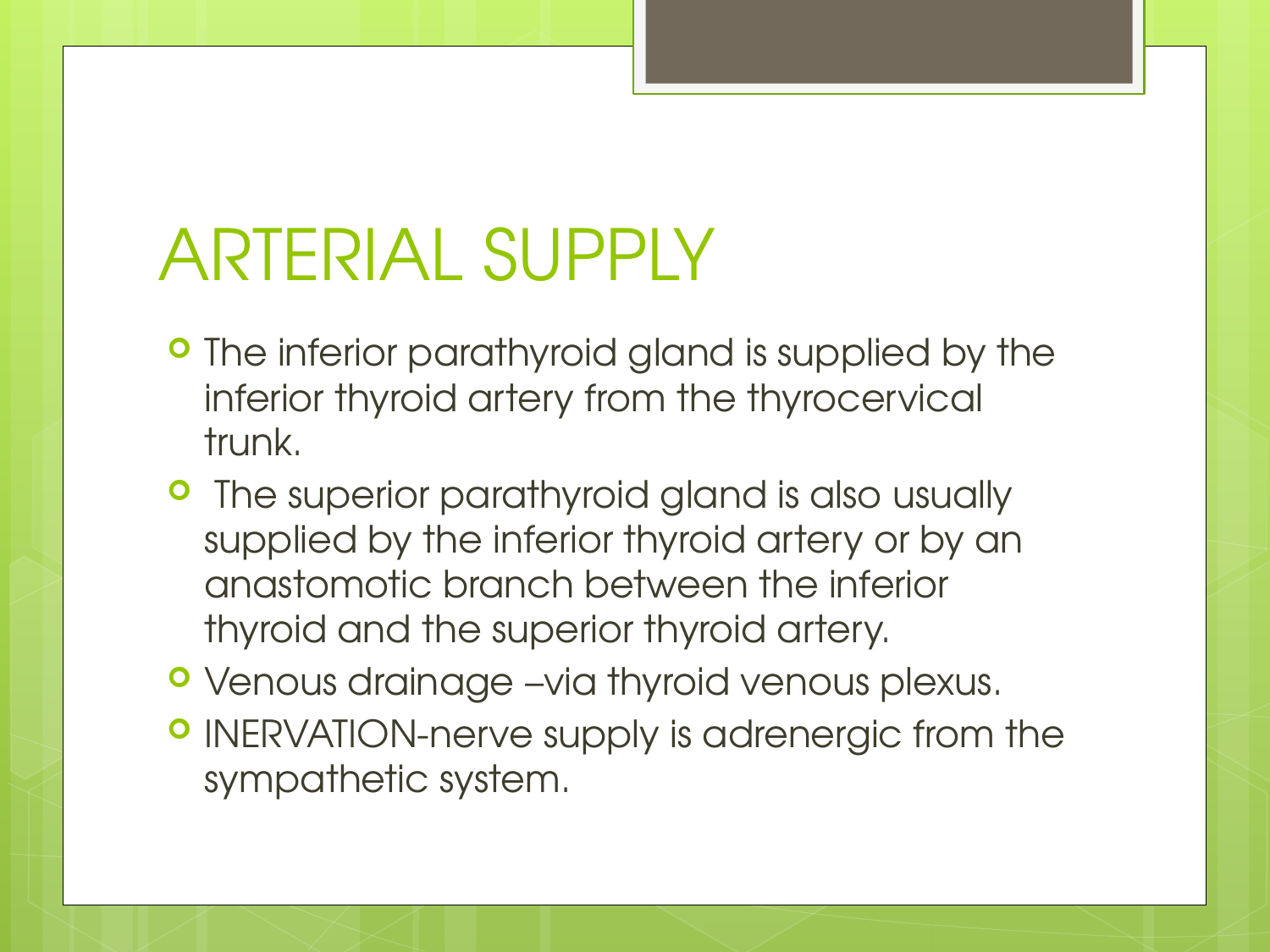

# ARTERIAL SUPPLY
The inferior parathyroid gland is supplied by the inferior thyroid artery from the thyrocervical trunk.
 The superior parathyroid gland is also usually supplied by the inferior thyroid artery or by an anastomotic branch between the inferior thyroid and the superior thyroid artery.
Venous drainage –via thyroid venous plexus.
INERVATION-nerve supply is adrenergic from the sympathetic system.